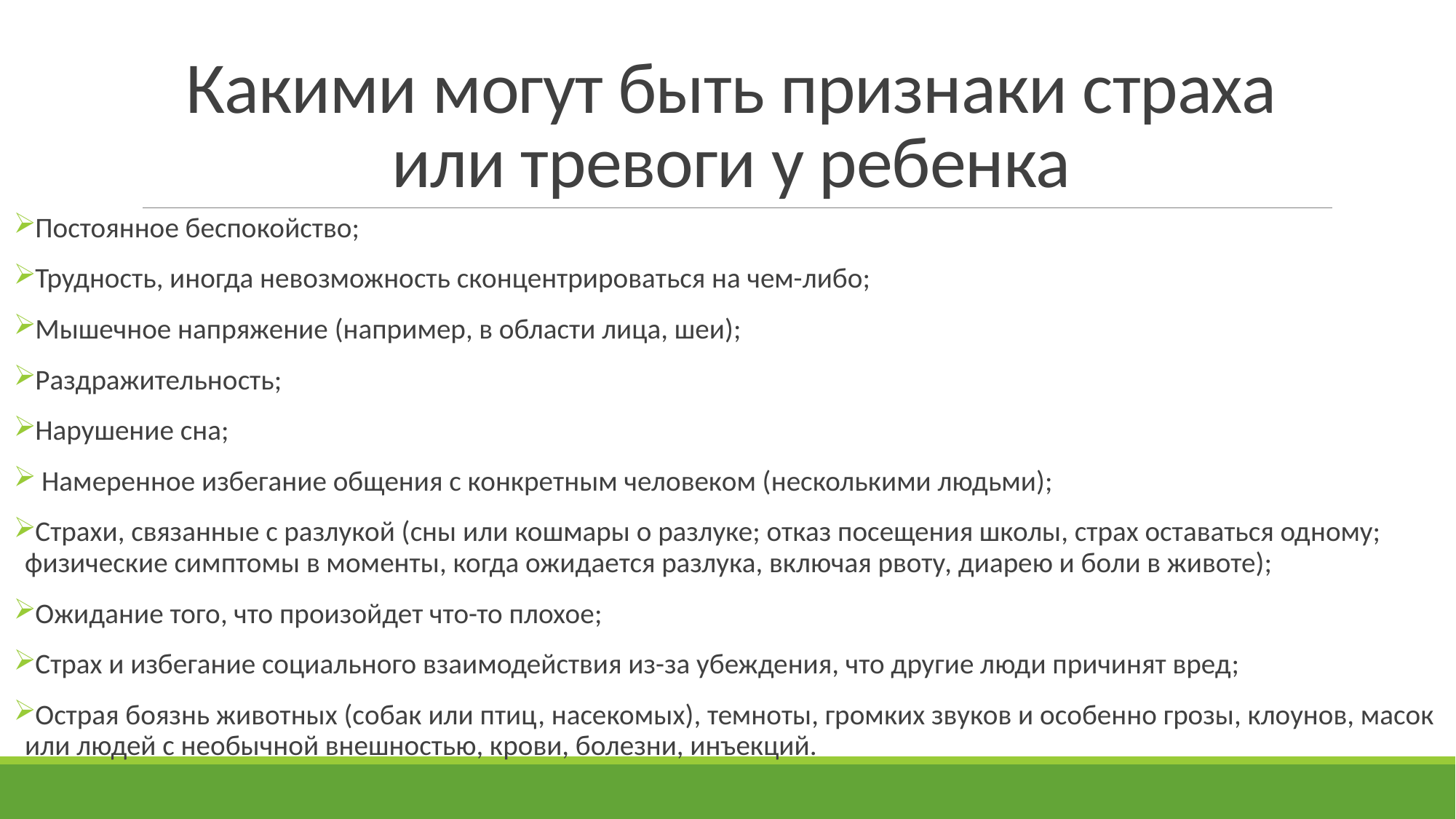

# Какими могут быть признаки страха или тревоги у ребенка
Постоянное беспокойство;
Трудность, иногда невозможность сконцентрироваться на чем-либо;
Мышечное напряжение (например, в области лица, шеи);
Раздражительность;
Нарушение сна;
 Намеренное избегание общения с конкретным человеком (несколькими людьми);
Страхи, связанные с разлукой (сны или кошмары о разлуке; отказ посещения школы, страх оставаться одному; физические симптомы в моменты, когда ожидается разлука, включая рвоту, диарею и боли в животе);
Ожидание того, что произойдет что-то плохое;
Страх и избегание социального взаимодействия из-за убеждения, что другие люди причинят вред;
Острая боязнь животных (собак или птиц, насекомых), темноты, громких звуков и особенно грозы, клоунов, масок или людей с необычной внешностью, крови, болезни, инъекций.